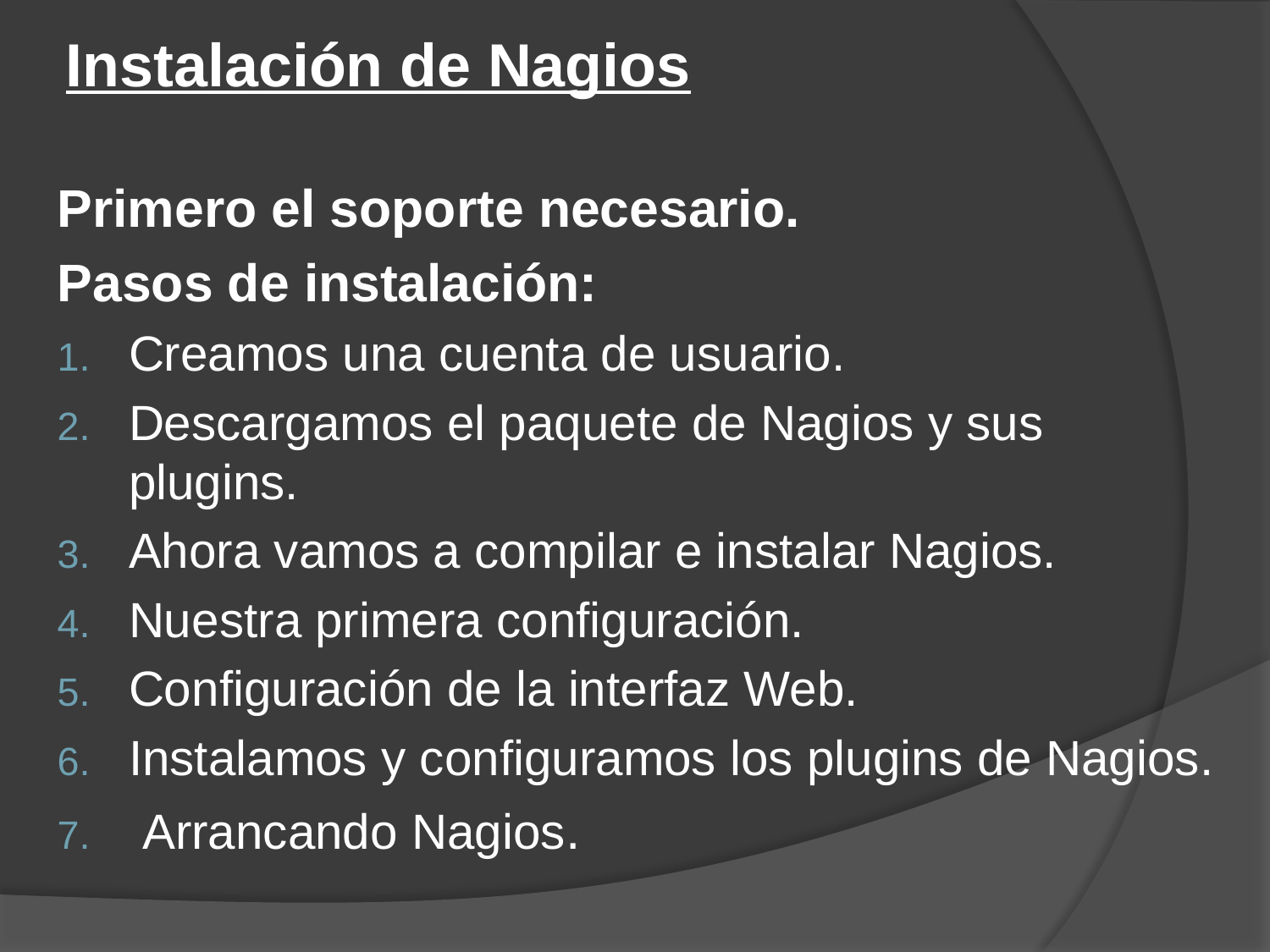

# Instalación de Nagios
Primero el soporte necesario.
Pasos de instalación:
Creamos una cuenta de usuario.
Descargamos el paquete de Nagios y sus       plugins.
Ahora vamos a compilar e instalar Nagios.
Nuestra primera configuración.
Configuración de la interfaz Web.
Instalamos y configuramos los plugins de Nagios.
 Arrancando Nagios.